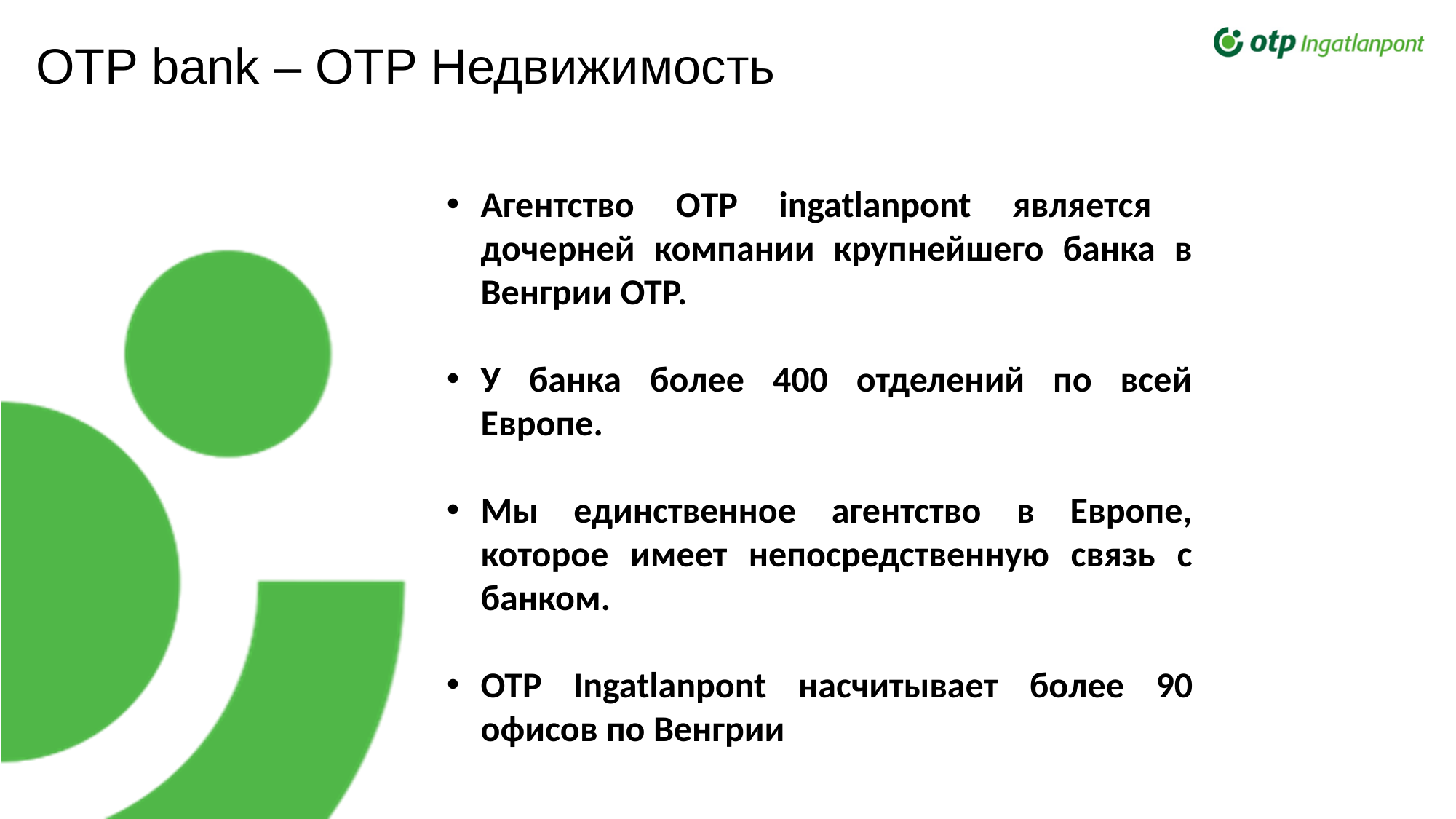

OTP bank – OTP Недвижимость
Агентство ОTP ingatlanpont является  дочерней компании крупнейшего банка в Венгрии OTP.

У банка более 400 отделений по всей Европе.

Мы единственное агентство в Европе, которое имеет непосредственную связь с банком.

OTP Ingatlanpont насчитывает более 90 офисов по Венгрии